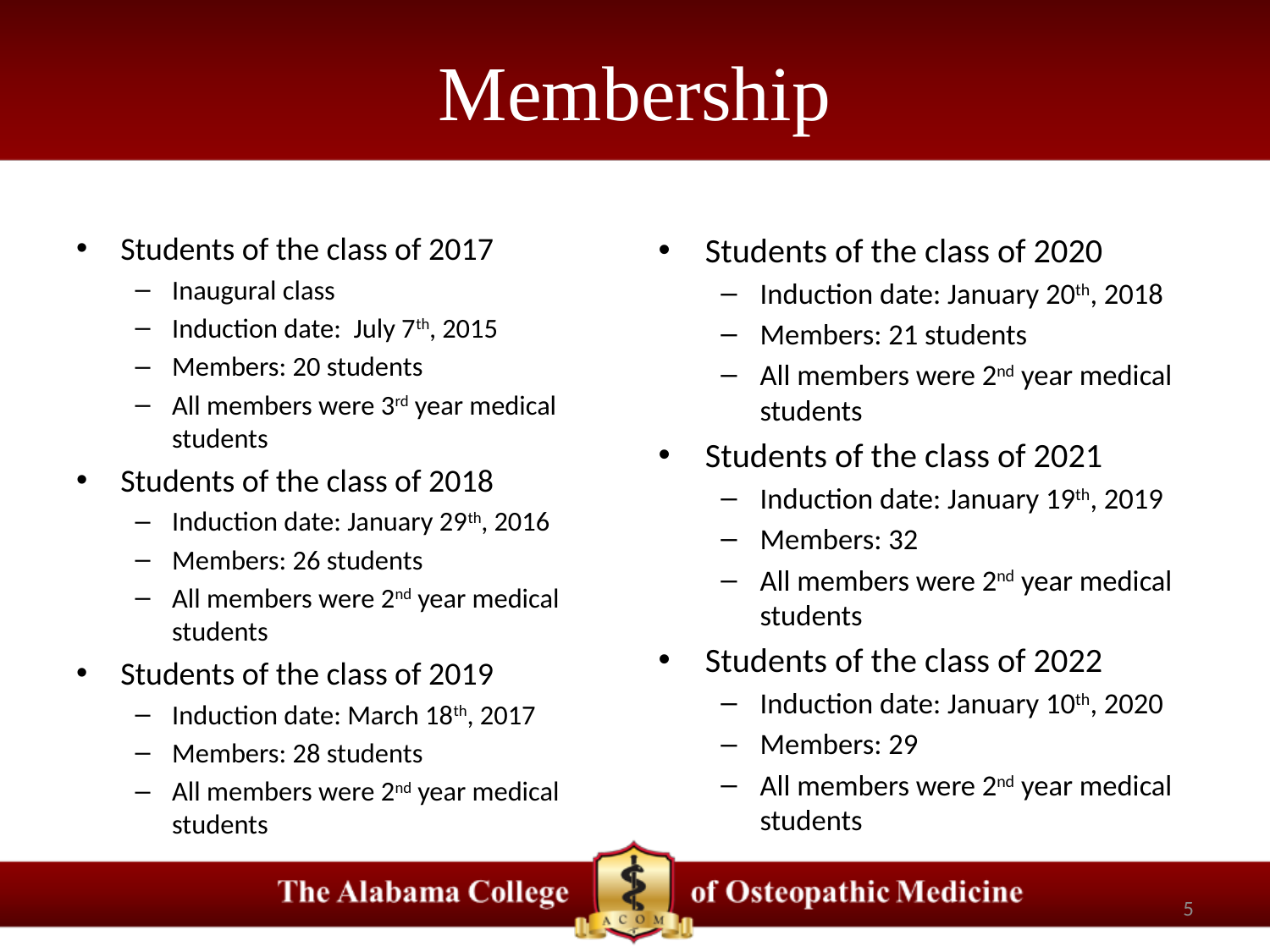

# Membership
Students of the class of 2017
Inaugural class
Induction date:  July 7th, 2015
Members: 20 students
All members were 3rd year medical students
Students of the class of 2018
Induction date: January 29th, 2016
Members: 26 students
All members were 2nd year medical students
Students of the class of 2019
Induction date: March 18th, 2017
Members: 28 students
All members were 2nd year medical students
Students of the class of 2020
Induction date: January 20th, 2018
Members: 21 students
All members were 2nd year medical students
Students of the class of 2021
Induction date: January 19th, 2019
Members: 32
All members were 2nd year medical students
Students of the class of 2022
Induction date: January 10th, 2020
Members: 29
All members were 2nd year medical students
5